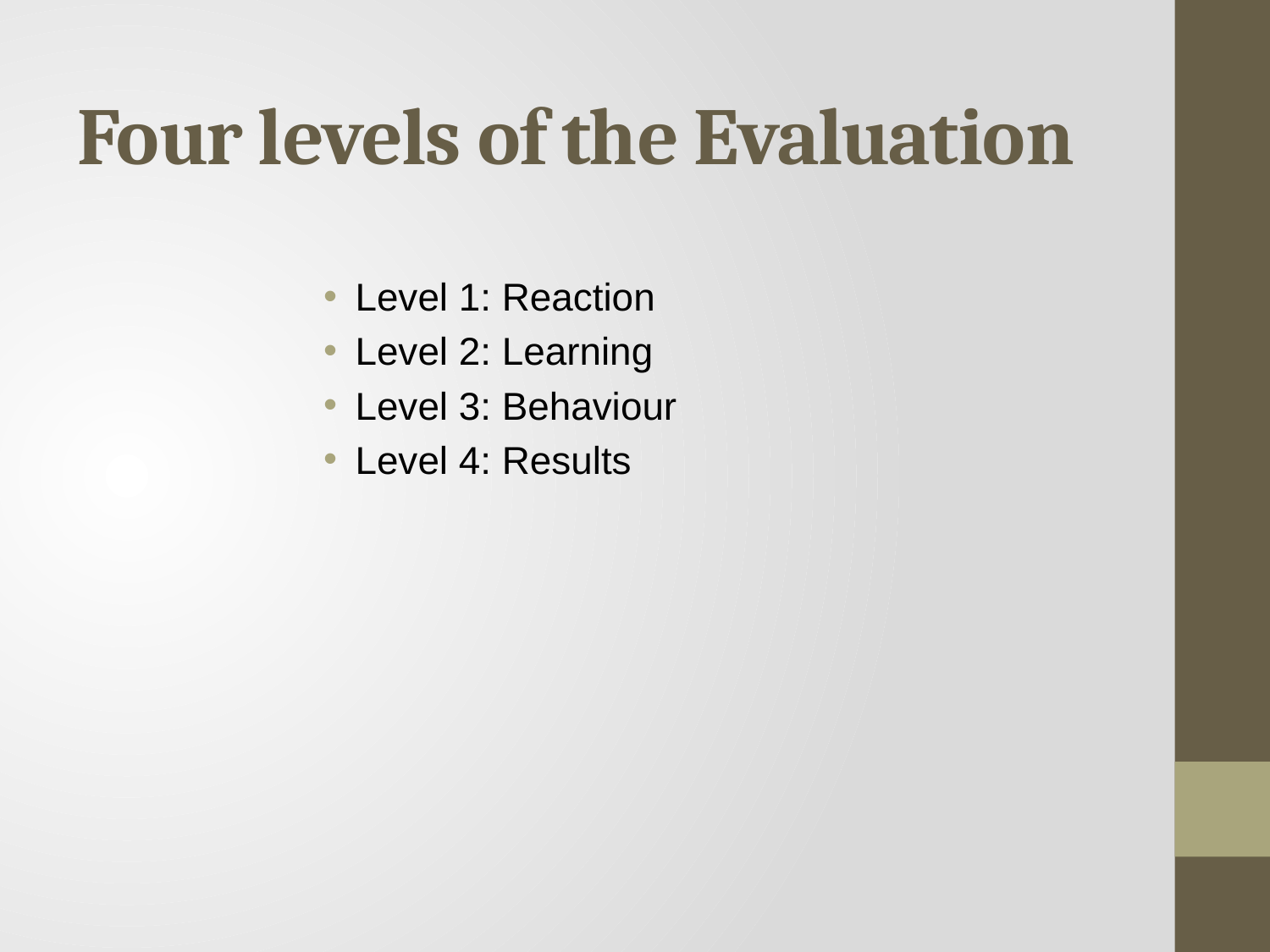

# Four levels of the Evaluation
Level 1: Reaction
Level 2: Learning
Level 3: Behaviour
Level 4: Results